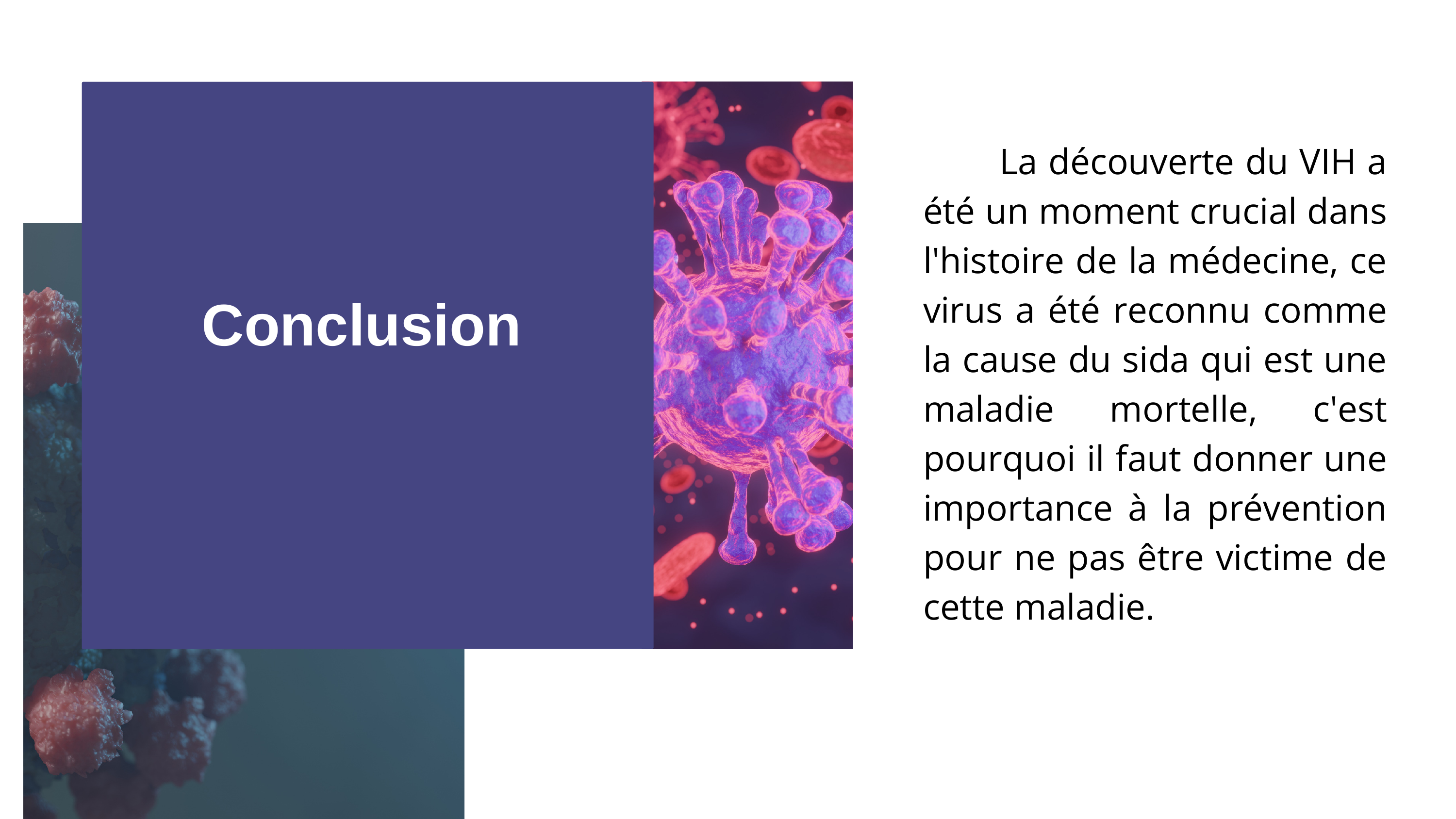

La découverte du VIH a été un moment crucial dans l'histoire de la médecine, ce virus a été reconnu comme la cause du sida qui est une maladie mortelle, c'est pourquoi il faut donner une importance à la prévention pour ne pas être victime de cette maladie.

Conclusion